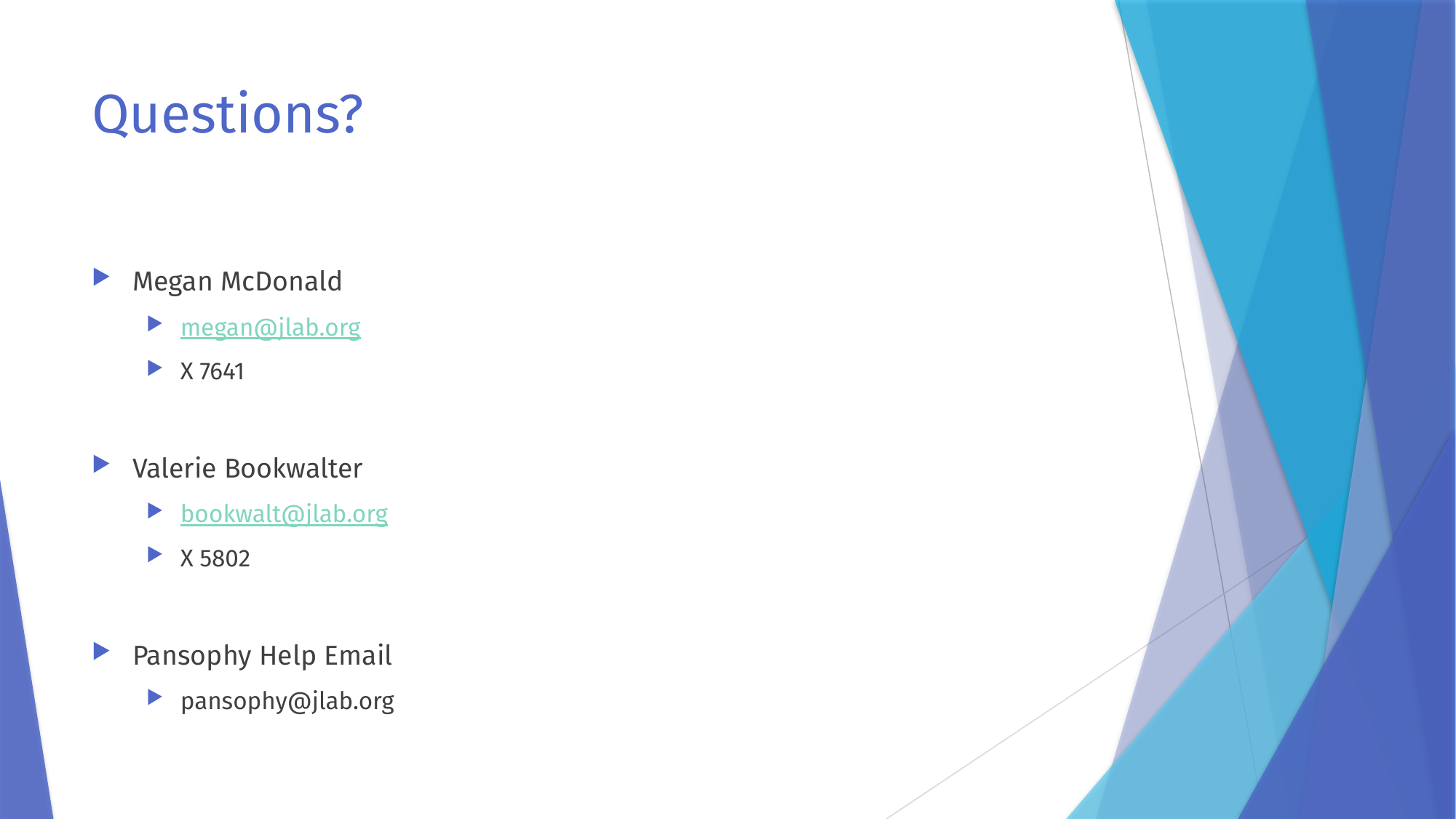

# Questions?
Megan McDonald
megan@jlab.org
X 7641

Valerie Bookwalter
bookwalt@jlab.org
X 5802

Pansophy Help Email
pansophy@jlab.org